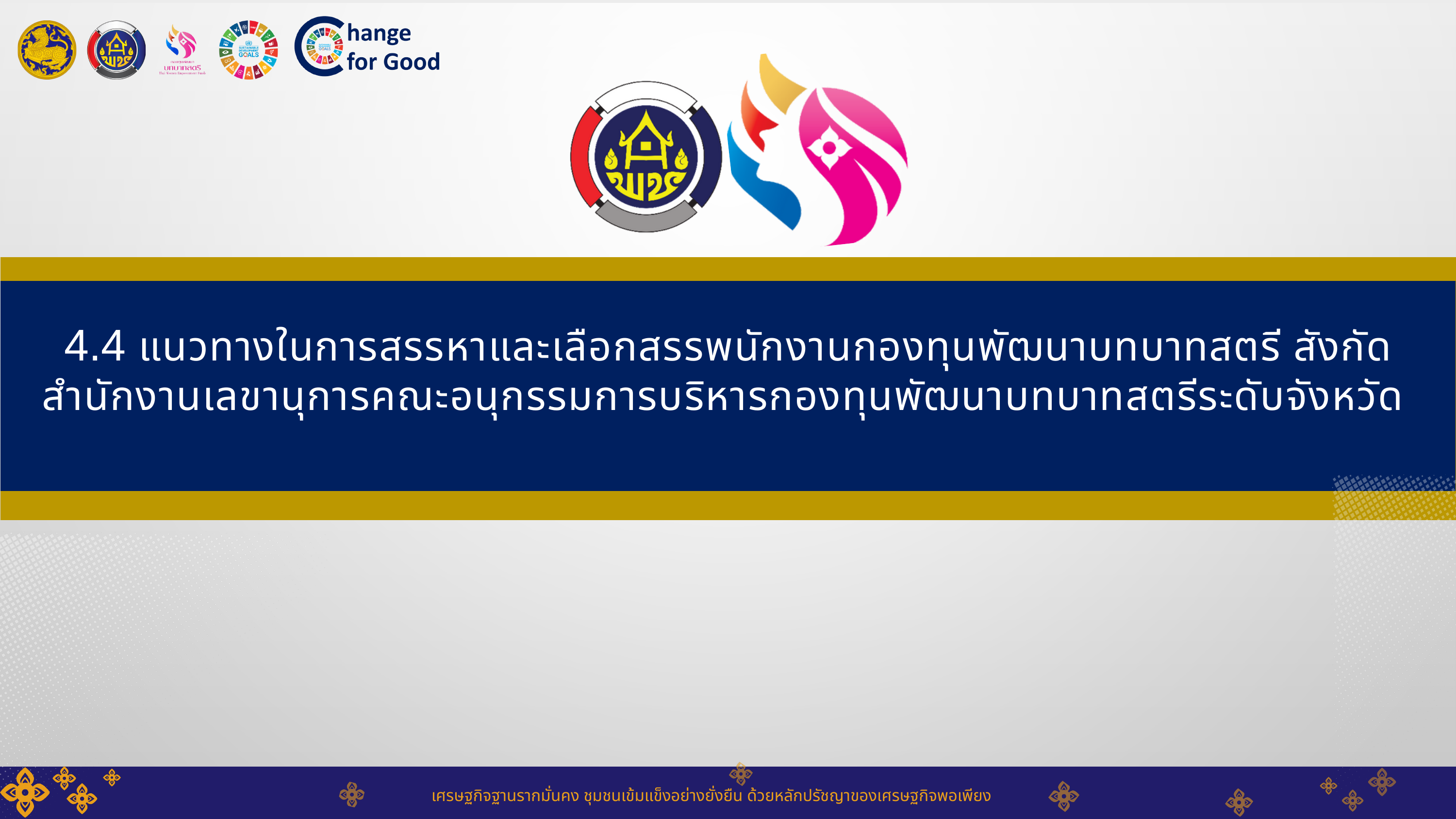

4.4 แนวทางในการสรรหาและเลือกสรรพนักงานกองทุนพัฒนาบทบาทสตรี สังกัดสำนักงานเลขานุการคณะอนุกรรมการบริหารกองทุนพัฒนาบทบาทสตรีระดับจังหวัด

เศรษฐกิจฐานรากมั่นคง ชุมชนเข้มแข็งอย่างยั่งยืน ด้วยหลักปรัชญาของเศรษฐกิจพอเพียง